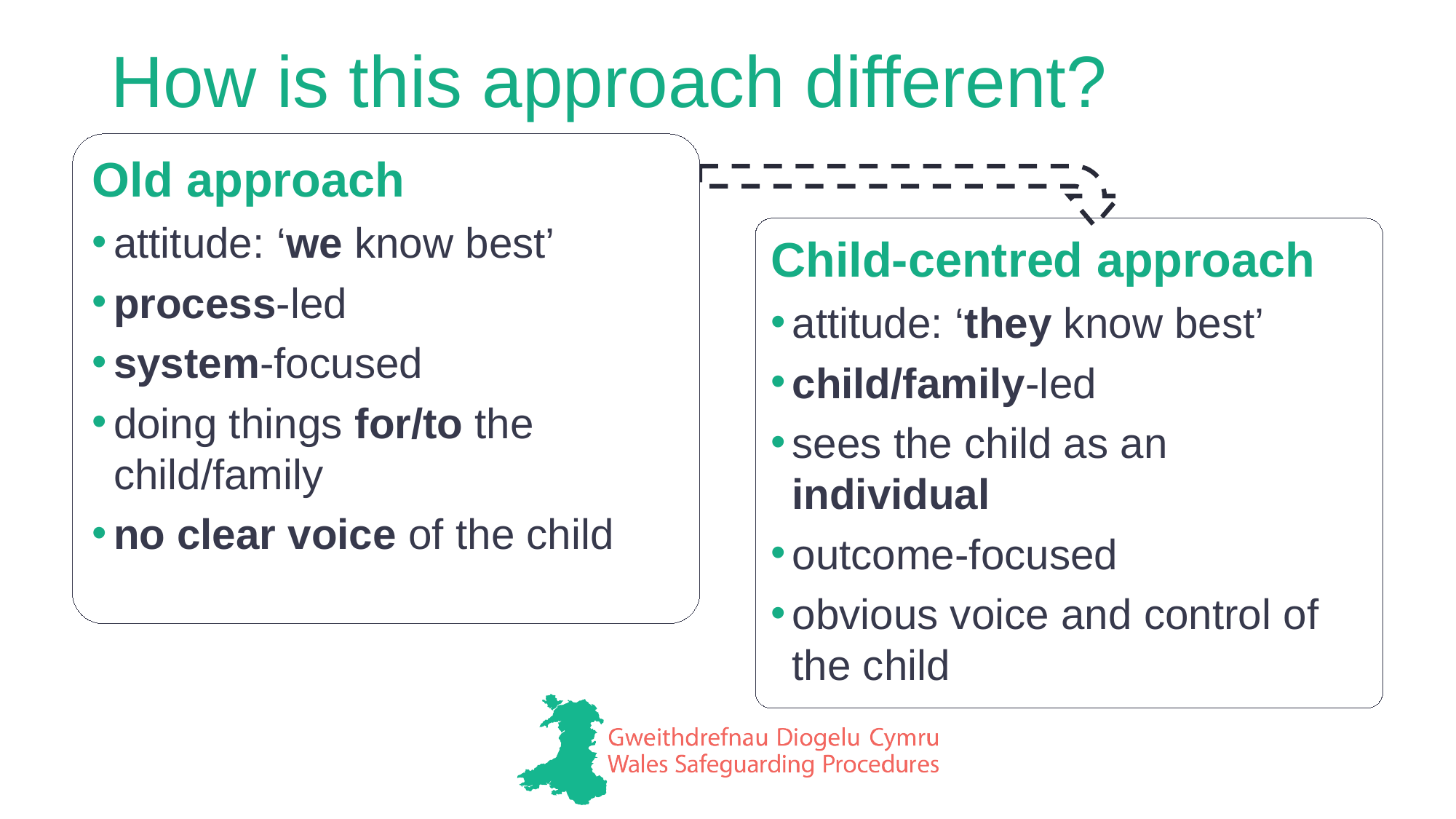

# How is this approach different?
Old approach
attitude: ‘we know best’
process-led
system-focused
doing things for/to the child/family
no clear voice of the child
Child-centred approach
attitude: ‘they know best’
child/family-led
sees the child as an individual
outcome-focused
obvious voice and control of the child